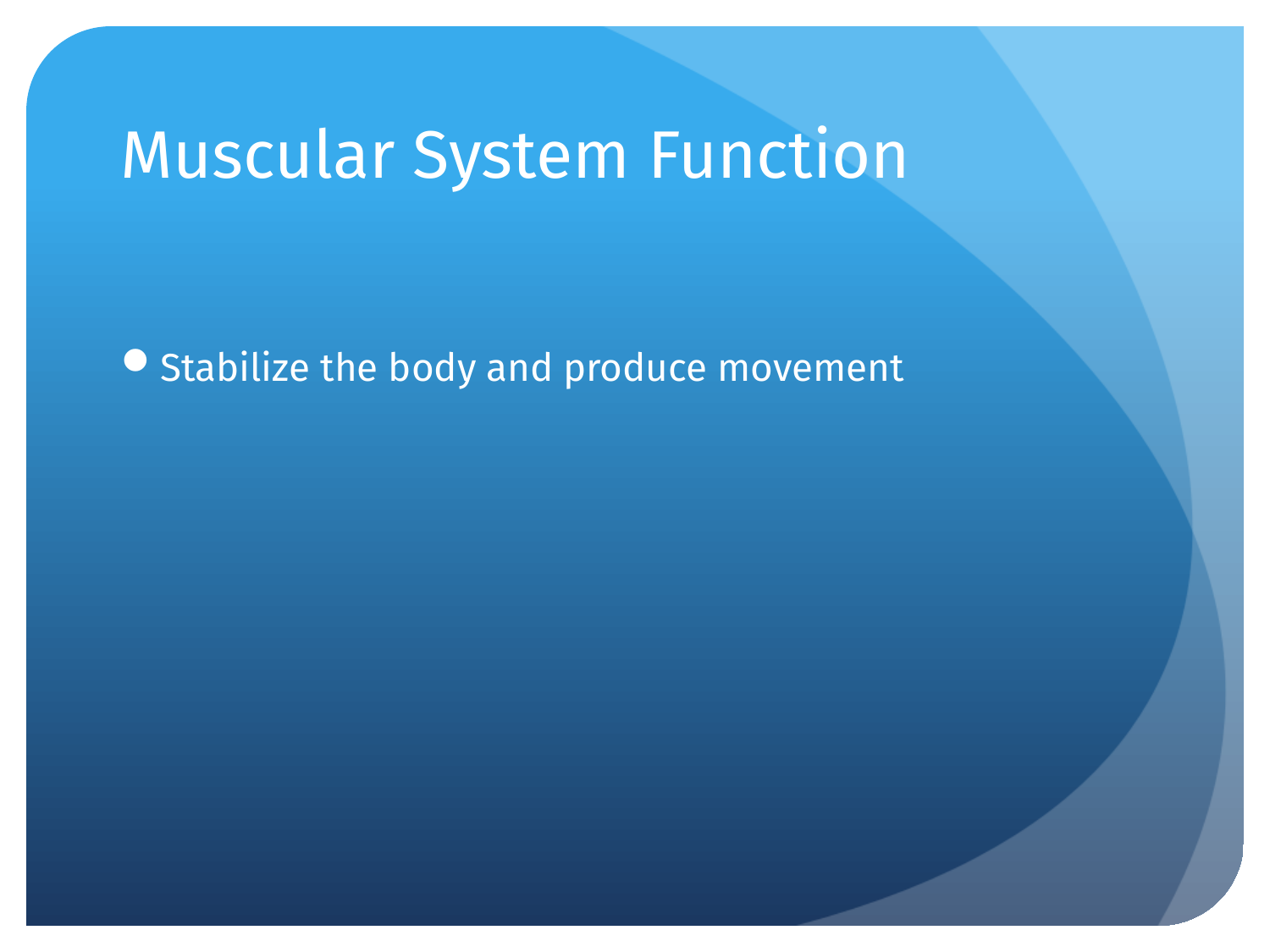

# Muscular System Function

Stabilize the body and produce movement